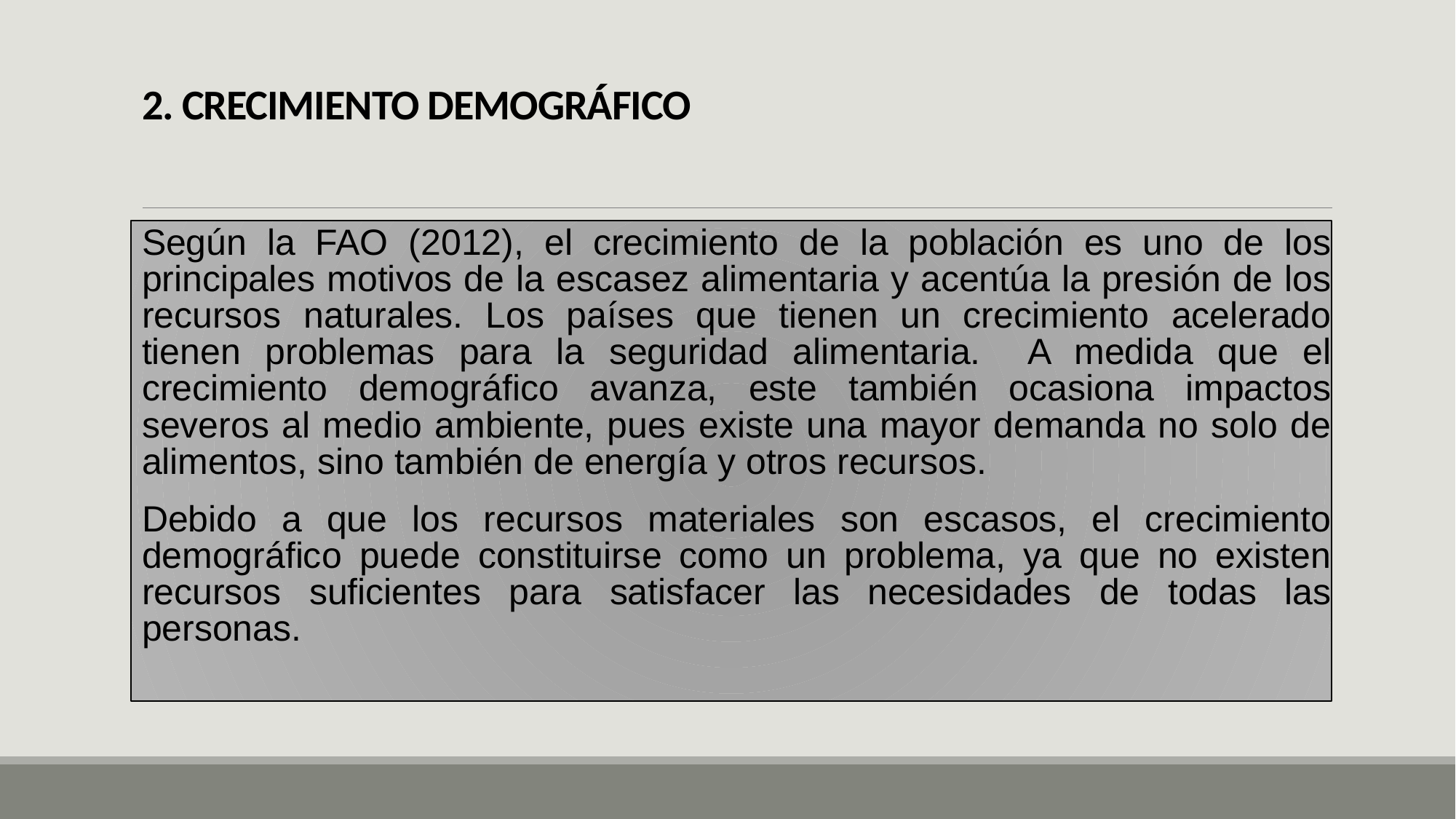

# 2. CRECIMIENTO DEMOGRÁFICO
Según la FAO (2012), el crecimiento de la población es uno de los principales motivos de la escasez alimentaria y acentúa la presión de los recursos naturales. Los países que tienen un crecimiento acelerado tienen problemas para la seguridad alimentaria.  A medida que el crecimiento demográfico avanza, este también ocasiona impactos severos al medio ambiente, pues existe una mayor demanda no solo de alimentos, sino también de energía y otros recursos.
Debido a que los recursos materiales son escasos, el crecimiento demográfico puede constituirse como un problema, ya que no existen recursos suficientes para satisfacer las necesidades de todas las personas.